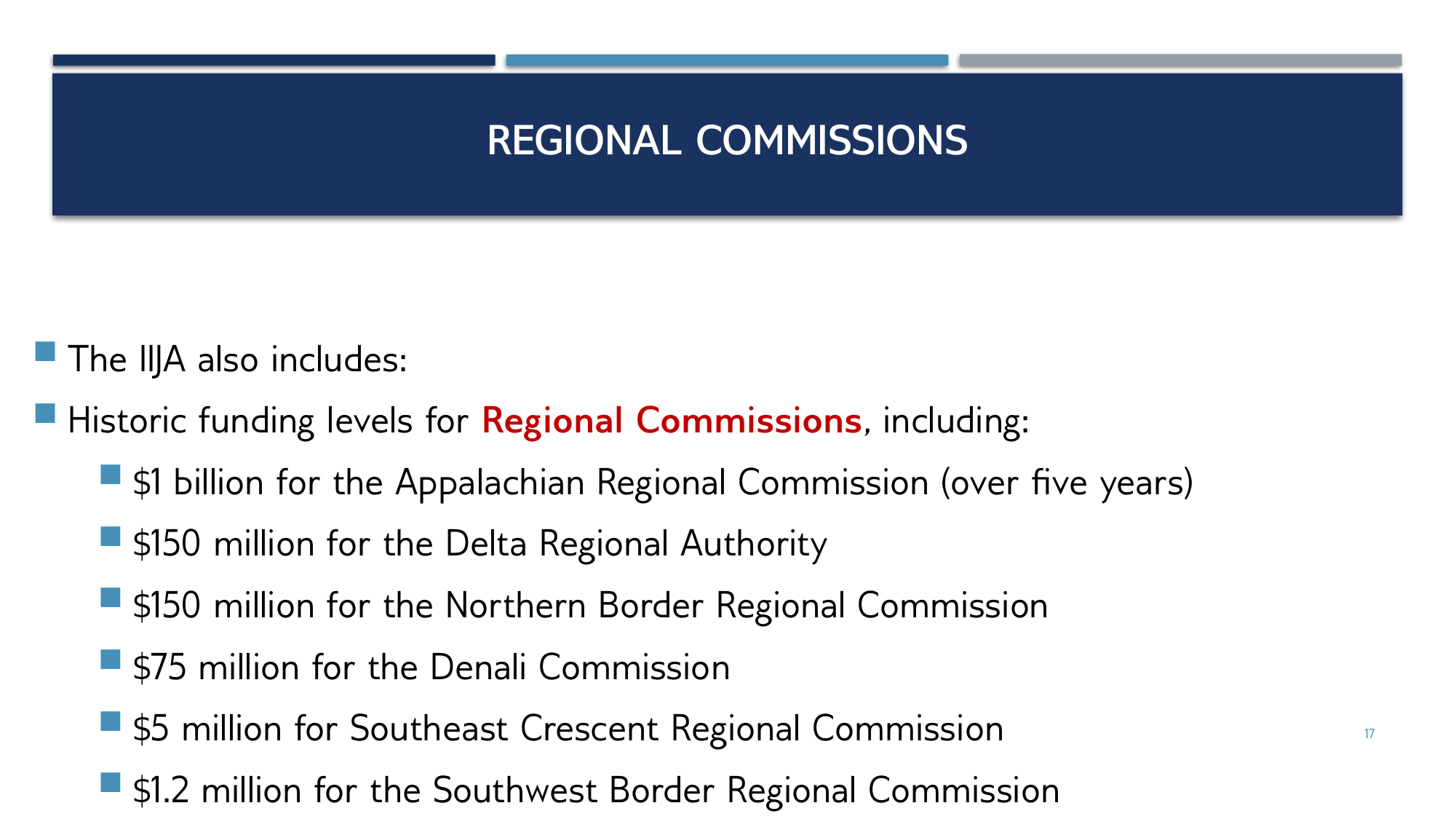

# Regional Commissions

The IIJA also includes:
Historic funding levels for Regional Commissions, including:
$1 billion for the Appalachian Regional Commission (over five years)
$150 million for the Delta Regional Authority
$150 million for the Northern Border Regional Commission
$75 million for the Denali Commission
$5 million for Southeast Crescent Regional Commission
$1.2 million for the Southwest Border Regional Commission

17